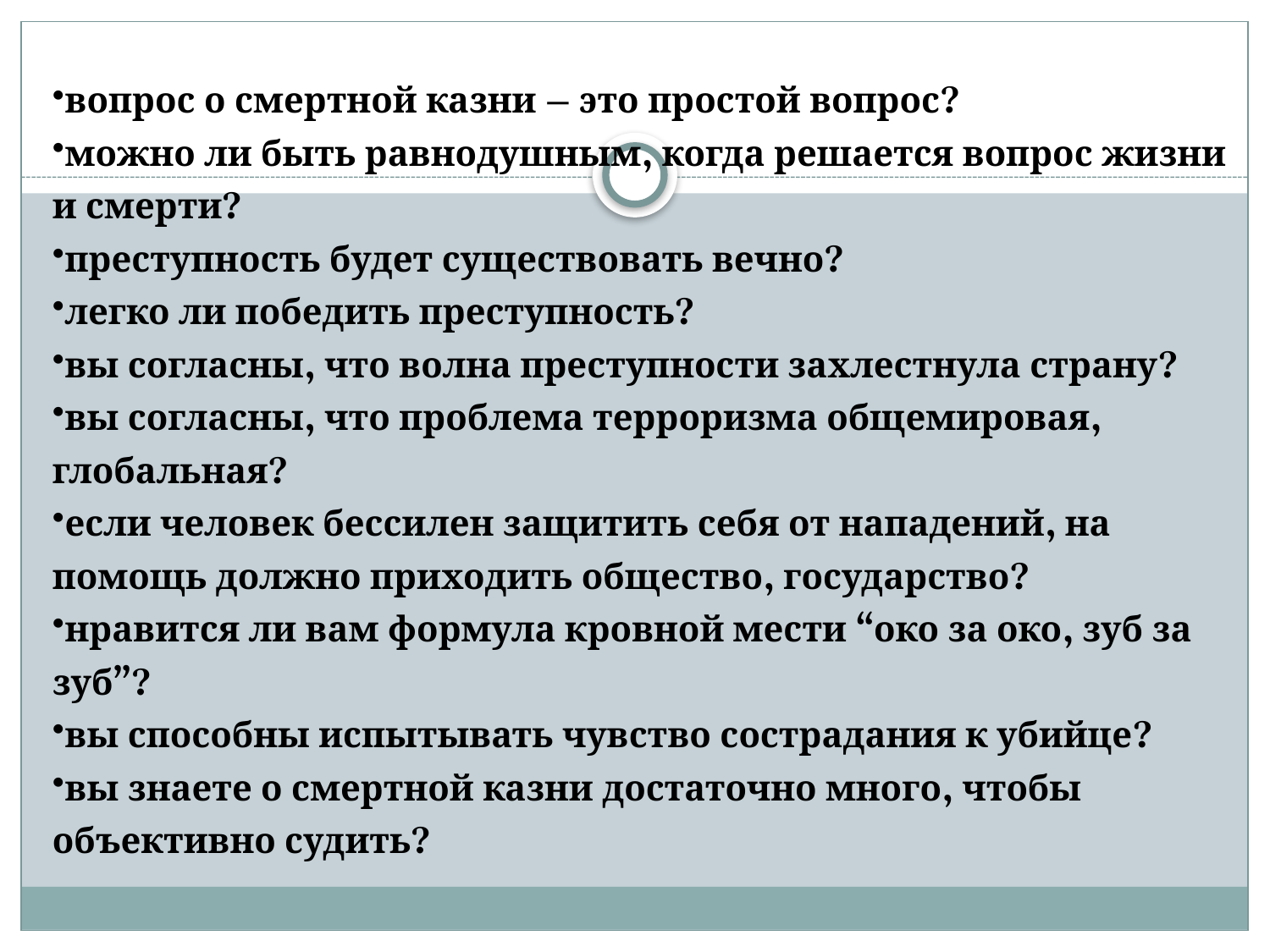

вопрос о смертной казни – это простой вопрос?
можно ли быть равнодушным, когда решается вопрос жизни и смерти?
преступность будет существовать вечно?
легко ли победить преступность?
вы согласны, что волна преступности захлестнула страну?
вы согласны, что проблема терроризма общемировая, глобальная?
если человек бессилен защитить себя от нападений, на помощь должно приходить общество, государство?
нравится ли вам формула кровной мести “око за око, зуб за зуб”?
вы способны испытывать чувство сострадания к убийце?
вы знаете о смертной казни достаточно много, чтобы объективно судить?